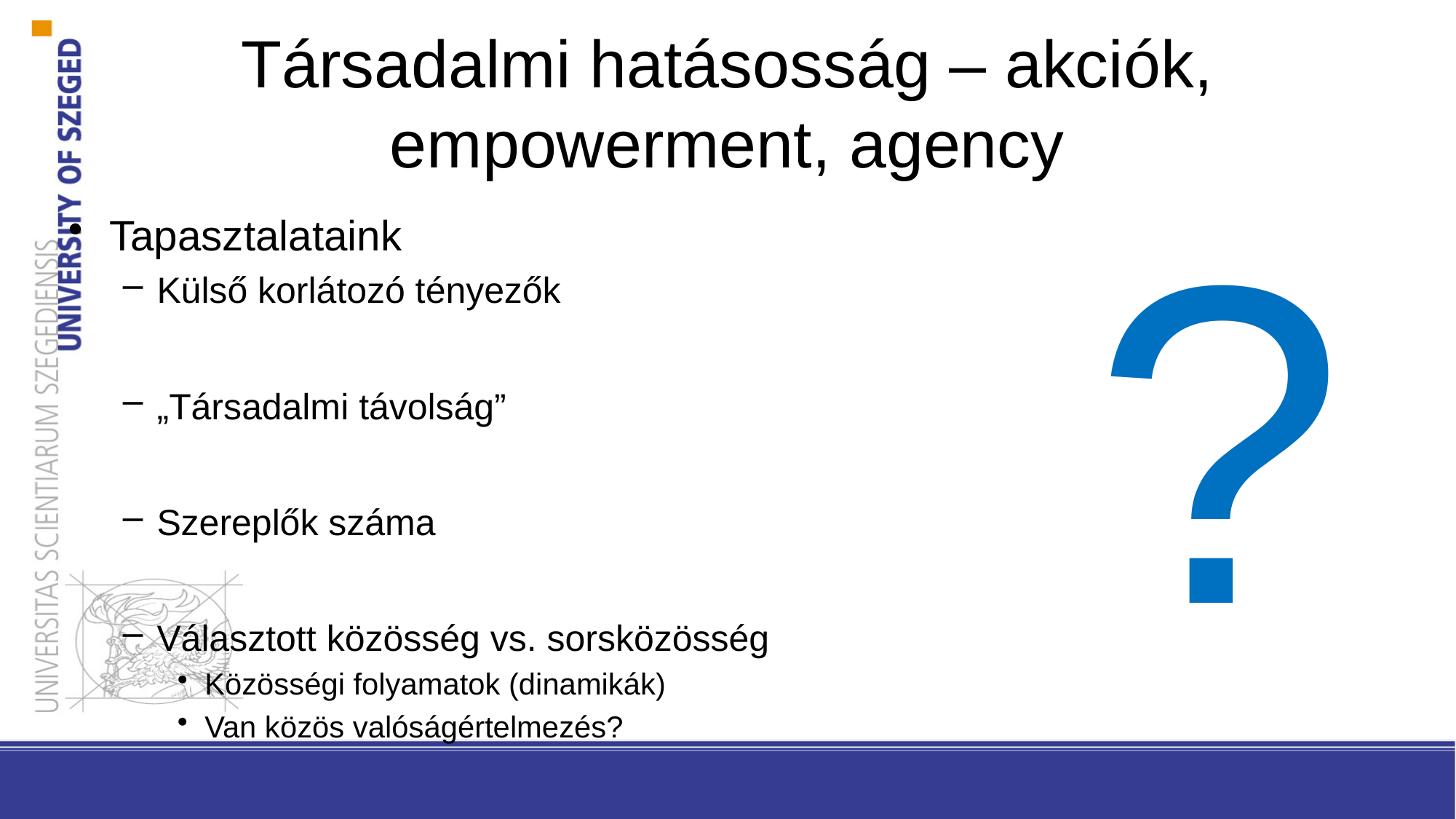

# Társadalmi hatásosság – akciók, empowerment, agency
?
Tapasztalataink
Külső korlátozó tényezők

„Társadalmi távolság”

Szereplők száma

Választott közösség vs. sorsközösség
Közösségi folyamatok (dinamikák)
Van közös valóságértelmezés?